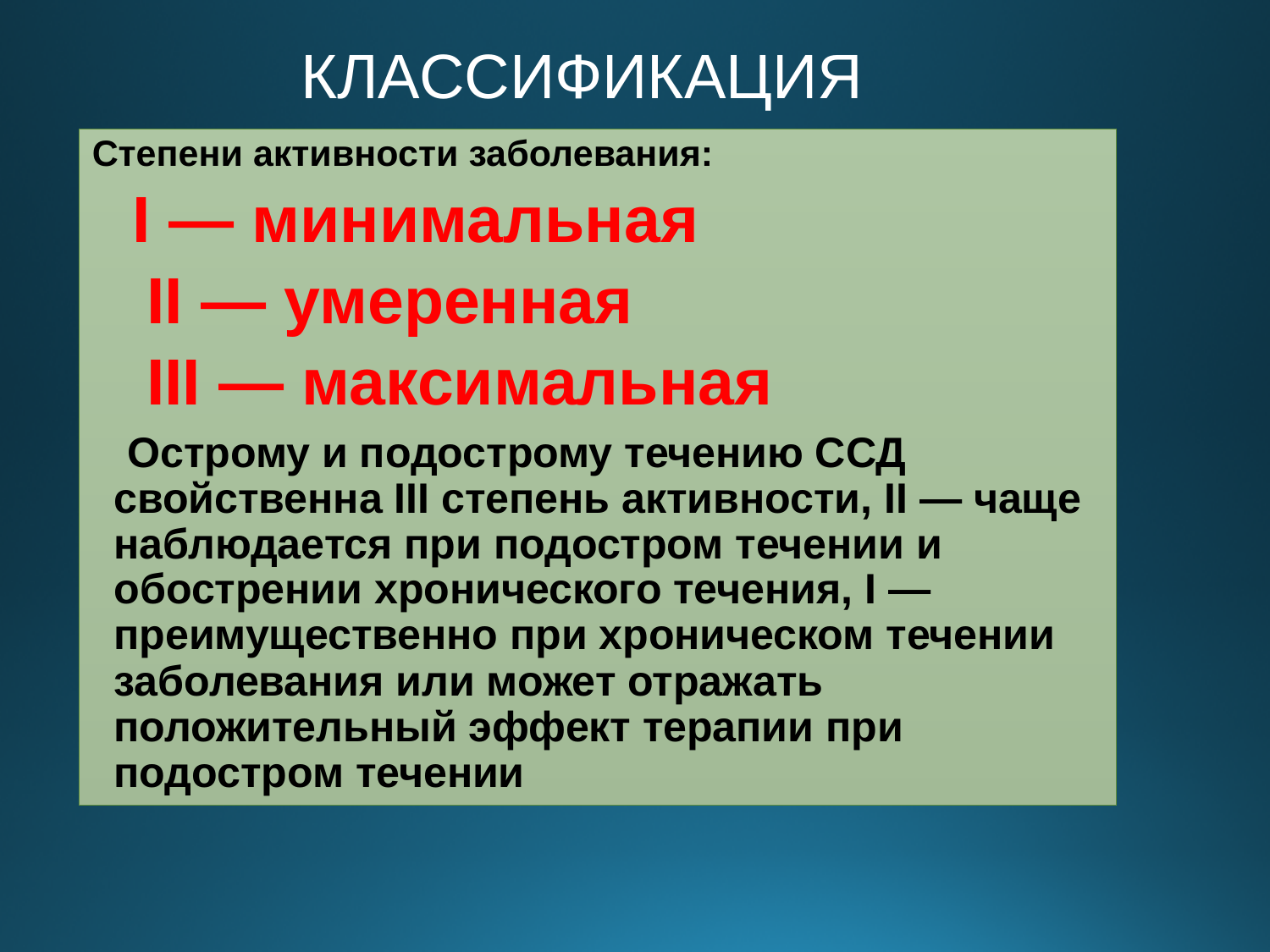

# КЛАССИФИКАЦИЯ
Степени активности заболевания:
   I — минимальная
   II — умеренная
   III — максимальная
   Острому и подострому течению ССД свойственна III степень активности, II — чаще наблюдается при подостром течении и обострении хронического течения, I — преимущественно при хроническом течении заболевания или может отражать положительный эффект терапии при подостром течении